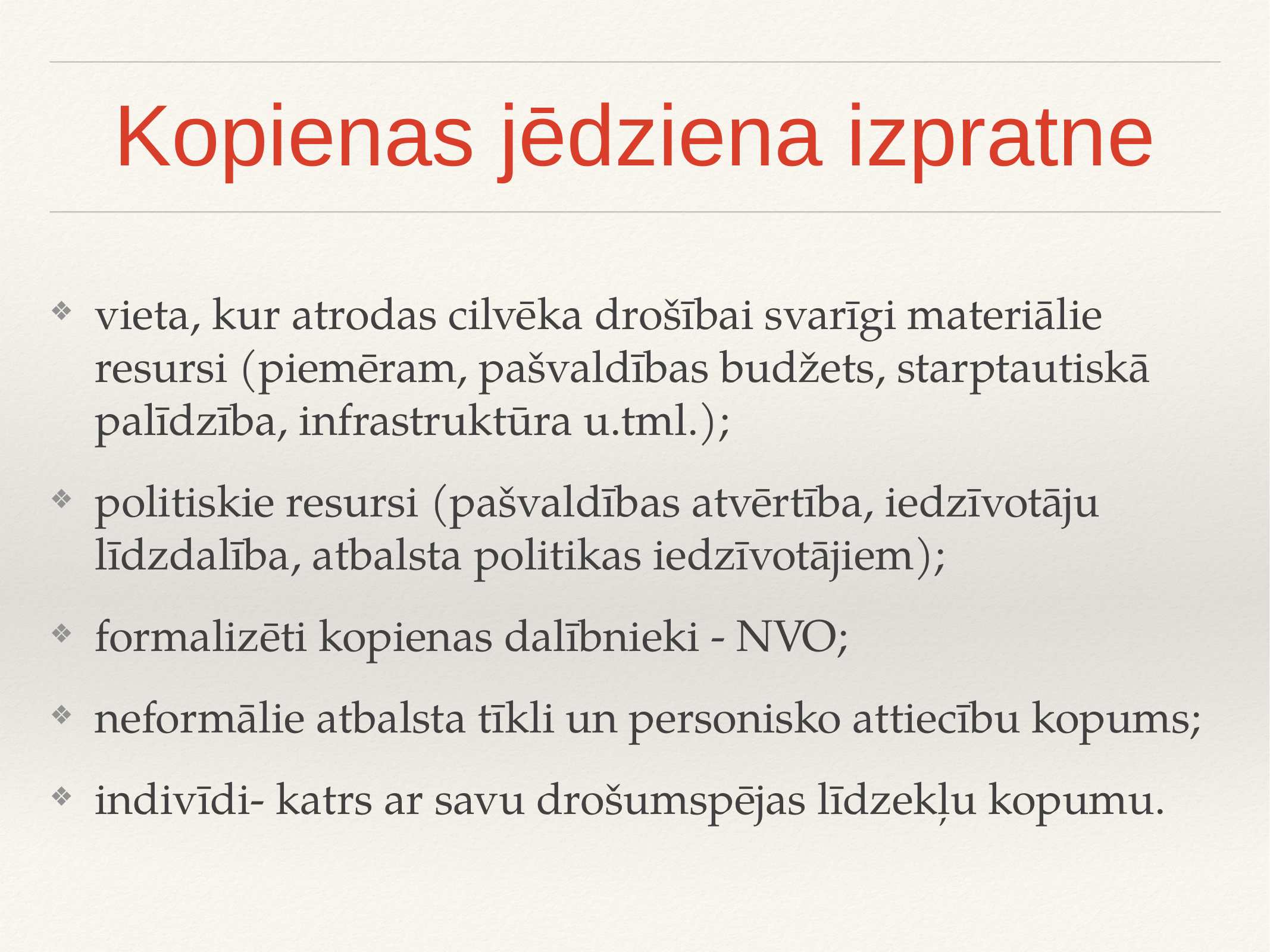

# Kopienas jēdziena izpratne
vieta, kur atrodas cilvēka drošībai svarīgi materiālie resursi (piemēram, pašvaldības budžets, starptautiskā palīdzība, infrastruktūra u.tml.);
politiskie resursi (pašvaldības atvērtība, iedzīvotāju līdzdalība, atbalsta politikas iedzīvotājiem);
formalizēti kopienas dalībnieki - NVO;
neformālie atbalsta tīkli un personisko attiecību kopums;
indivīdi- katrs ar savu drošumspējas līdzekļu kopumu.